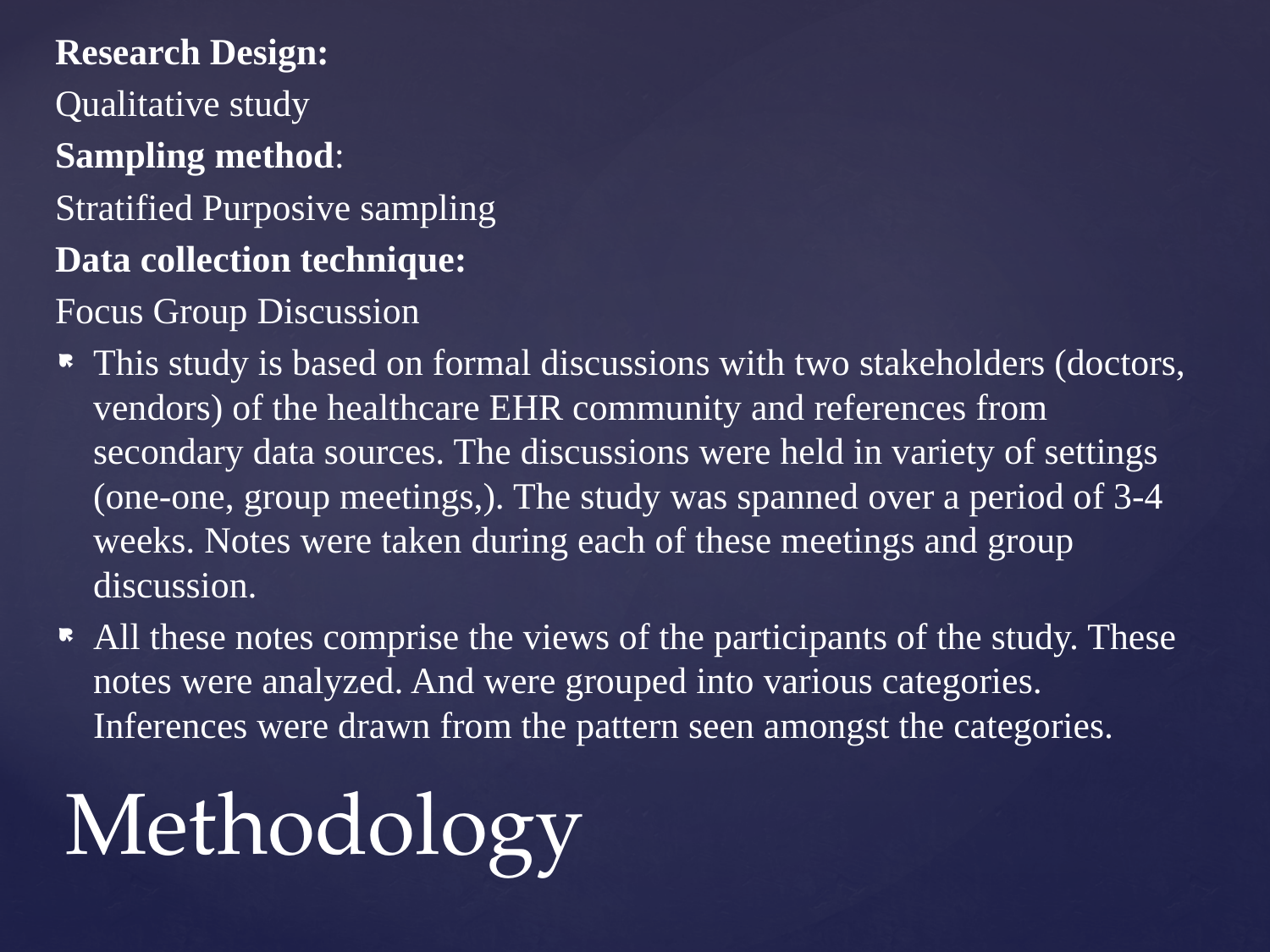

Research Design:
Qualitative study
Sampling method:
Stratified Purposive sampling
Data collection technique:
Focus Group Discussion
This study is based on formal discussions with two stakeholders (doctors, vendors) of the healthcare EHR community and references from secondary data sources. The discussions were held in variety of settings (one-one, group meetings,). The study was spanned over a period of 3-4 weeks. Notes were taken during each of these meetings and group discussion.
All these notes comprise the views of the participants of the study. These notes were analyzed. And were grouped into various categories. Inferences were drawn from the pattern seen amongst the categories.

# Methodology